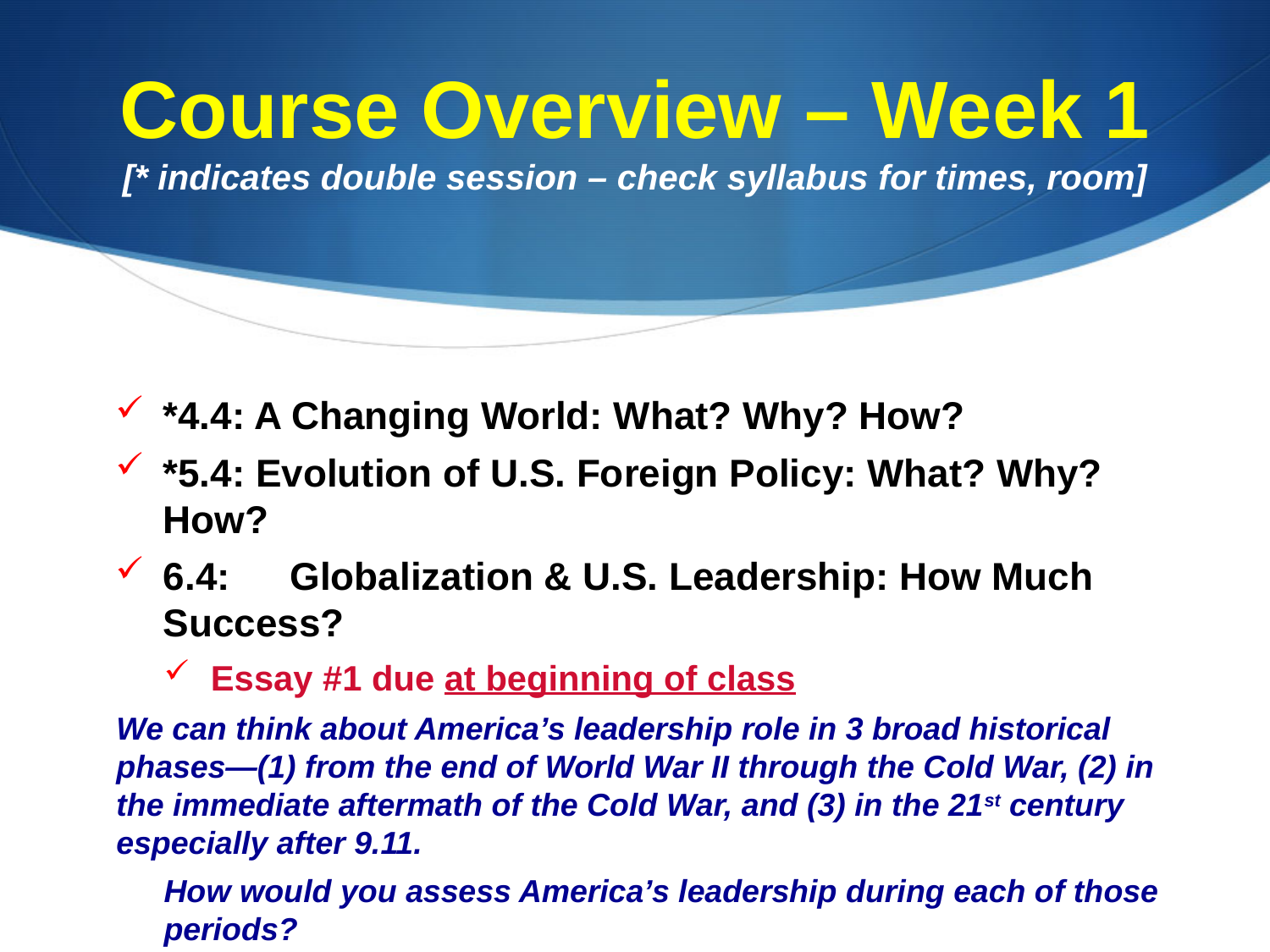

# Course Overview – Week 1 [* indicates double session – check syllabus for times, room]
*4.4: A Changing World: What? Why? How?
*5.4: Evolution of U.S. Foreign Policy: What? Why? How?
6.4:	Globalization & U.S. Leadership: How Much Success?
Essay #1 due at beginning of class
We can think about America’s leadership role in 3 broad historical phases—(1) from the end of World War II through the Cold War, (2) in the immediate aftermath of the Cold War, and (3) in the 21st century especially after 9.11.
How would you assess America’s leadership during each of those periods?
Did America’s leadership role fit the needs of the times?
How well did it adapt to changing needs and times?